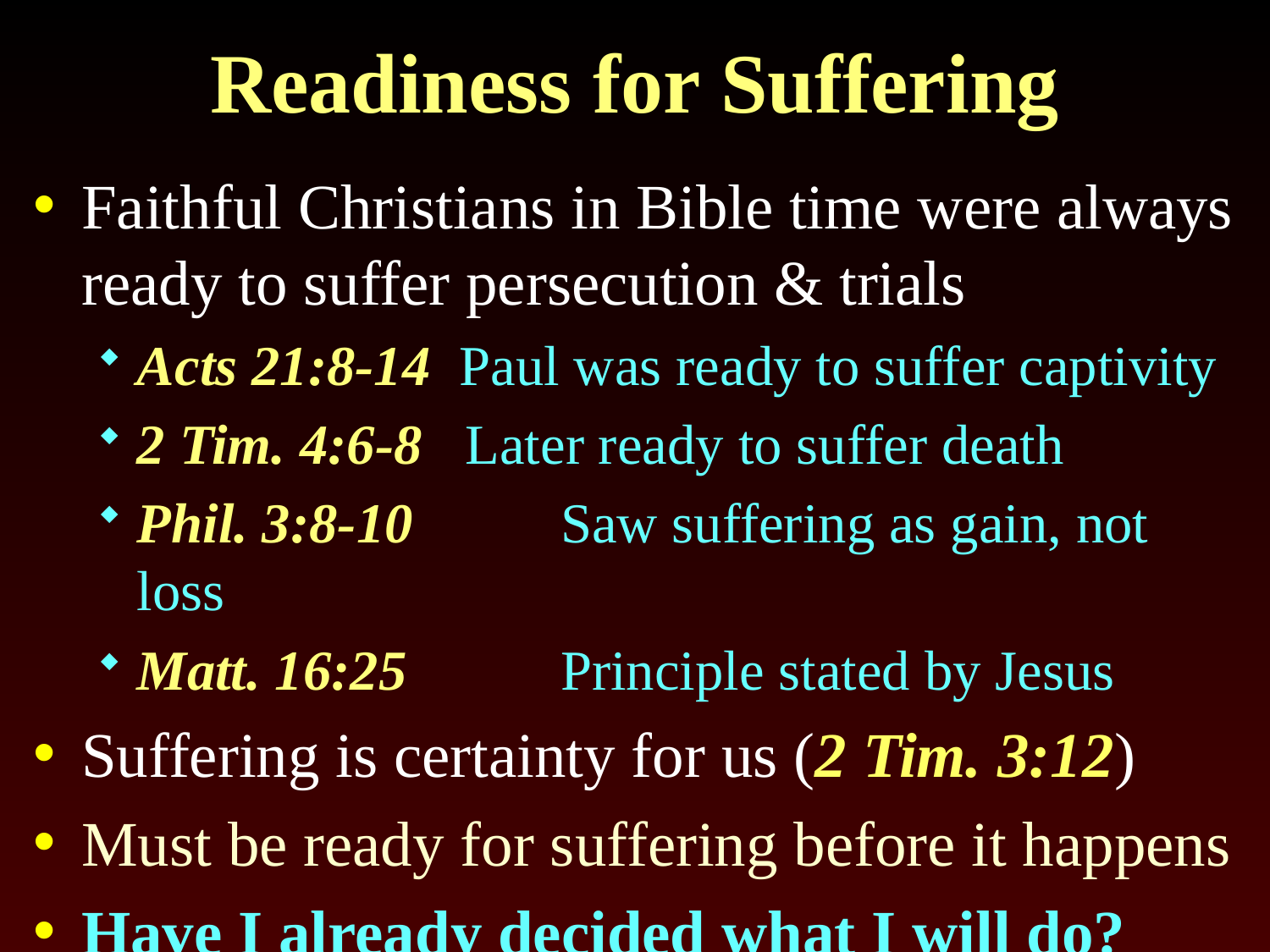

# Readiness for Suffering
Faithful Christians in Bible time were always ready to suffer persecution & trials
Acts 21:8-14  Paul was ready to suffer captivity
2 Tim. 4:6-8   Later ready to suffer death
Phil. 3:8-10	   Saw suffering as gain, not loss
Matt. 16:25	   Principle stated by Jesus
Suffering is certainty for us (2 Tim. 3:12)
Must be ready for suffering before it happens
Have I already decided what I will do?